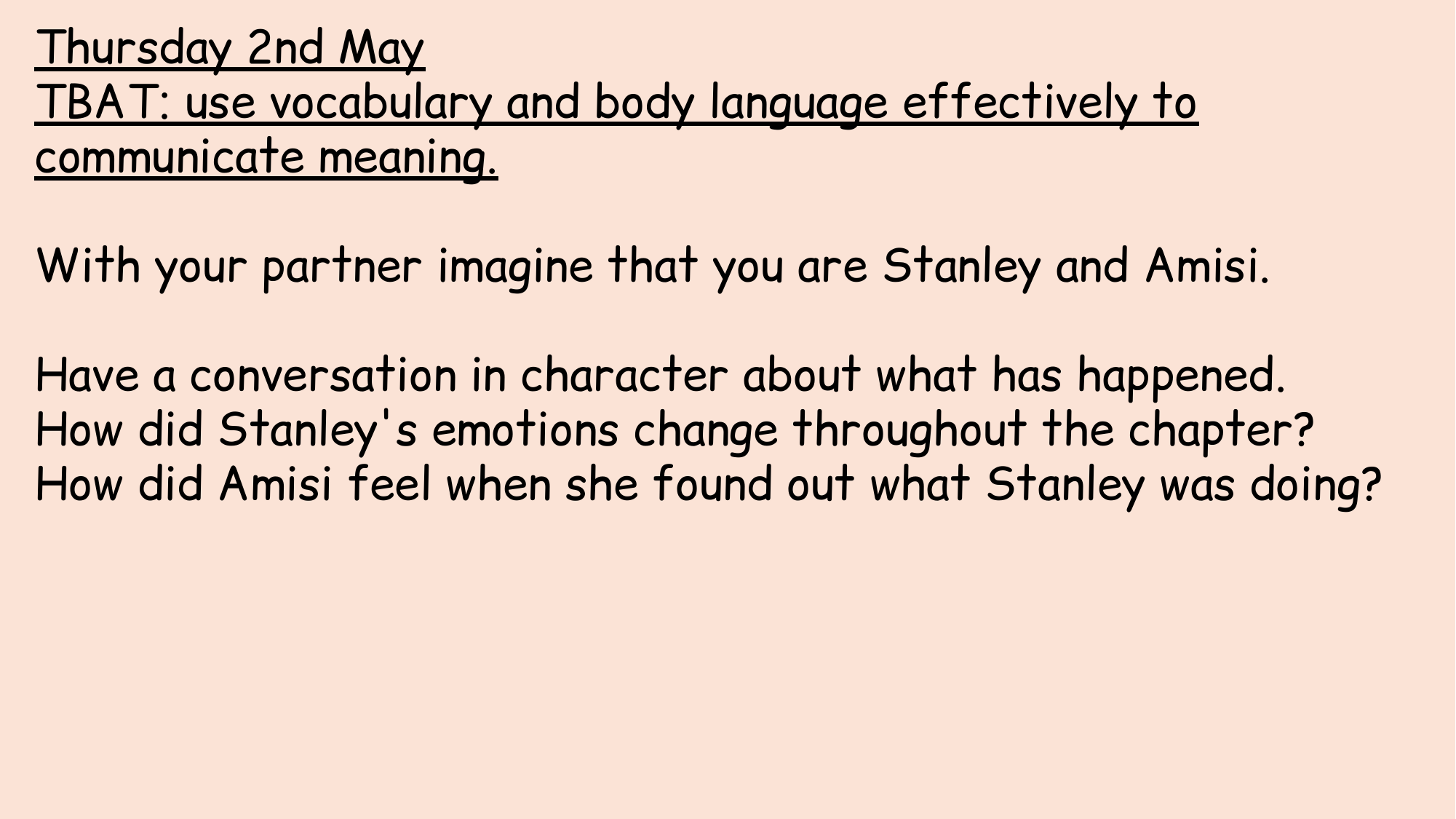

Thursday 2nd May
TBAT: use vocabulary and body language effectively to communicate meaning.

With your partner imagine that you are Stanley and Amisi.

Have a conversation in character about what has happened.
How did Stanley's emotions change throughout the chapter?
How did Amisi feel when she found out what Stanley was doing?